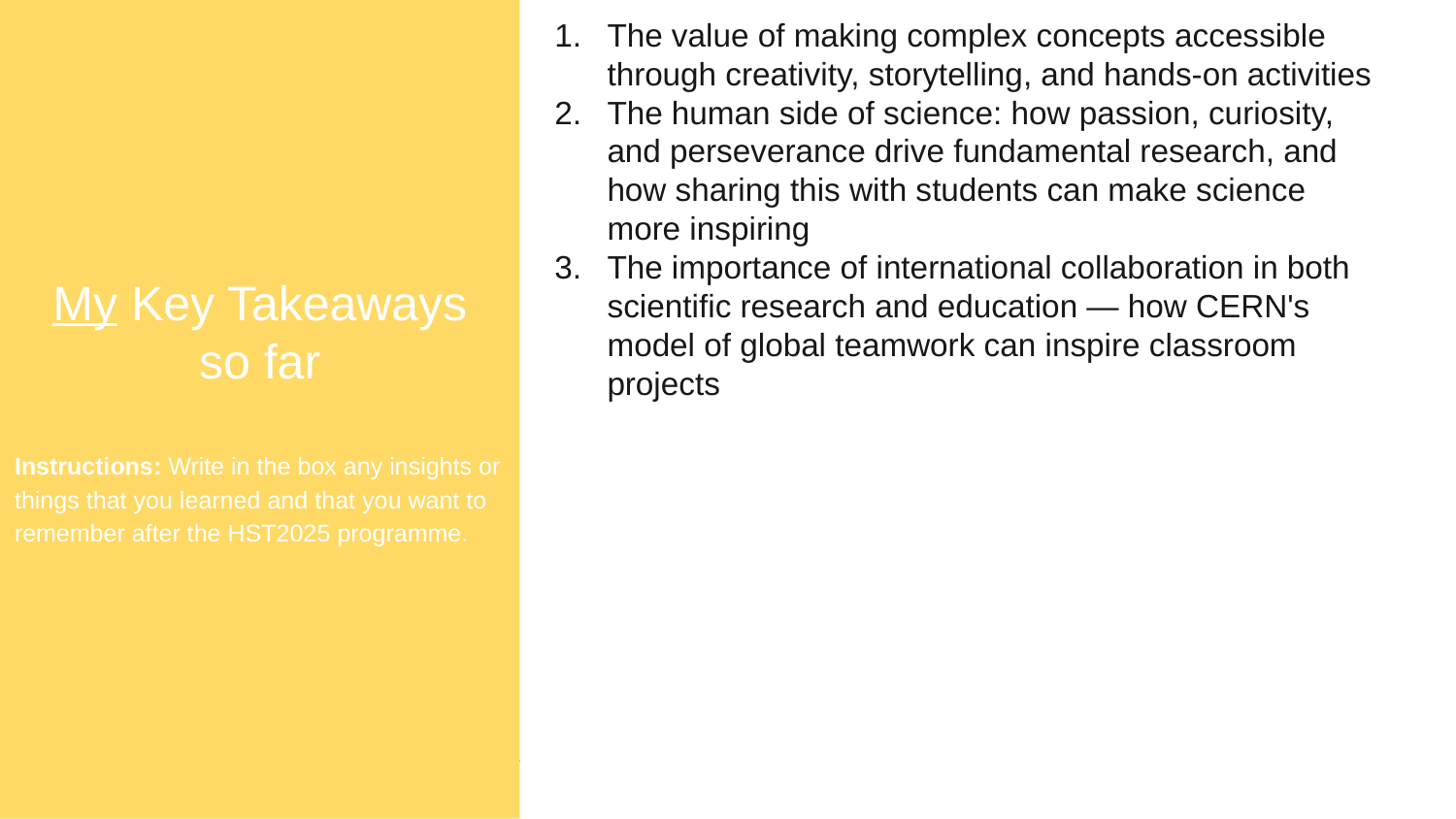

My Key Takeaways so far

Instructions: Write in the box any insights or things that you learned and that you want to remember after the HST2025 programme.
The value of making complex concepts accessible through creativity, storytelling, and hands-on activities
The human side of science: how passion, curiosity, and perseverance drive fundamental research, and how sharing this with students can make science more inspiring
The importance of international collaboration in both scientific research and education — how CERN's model of global teamwork can inspire classroom projects